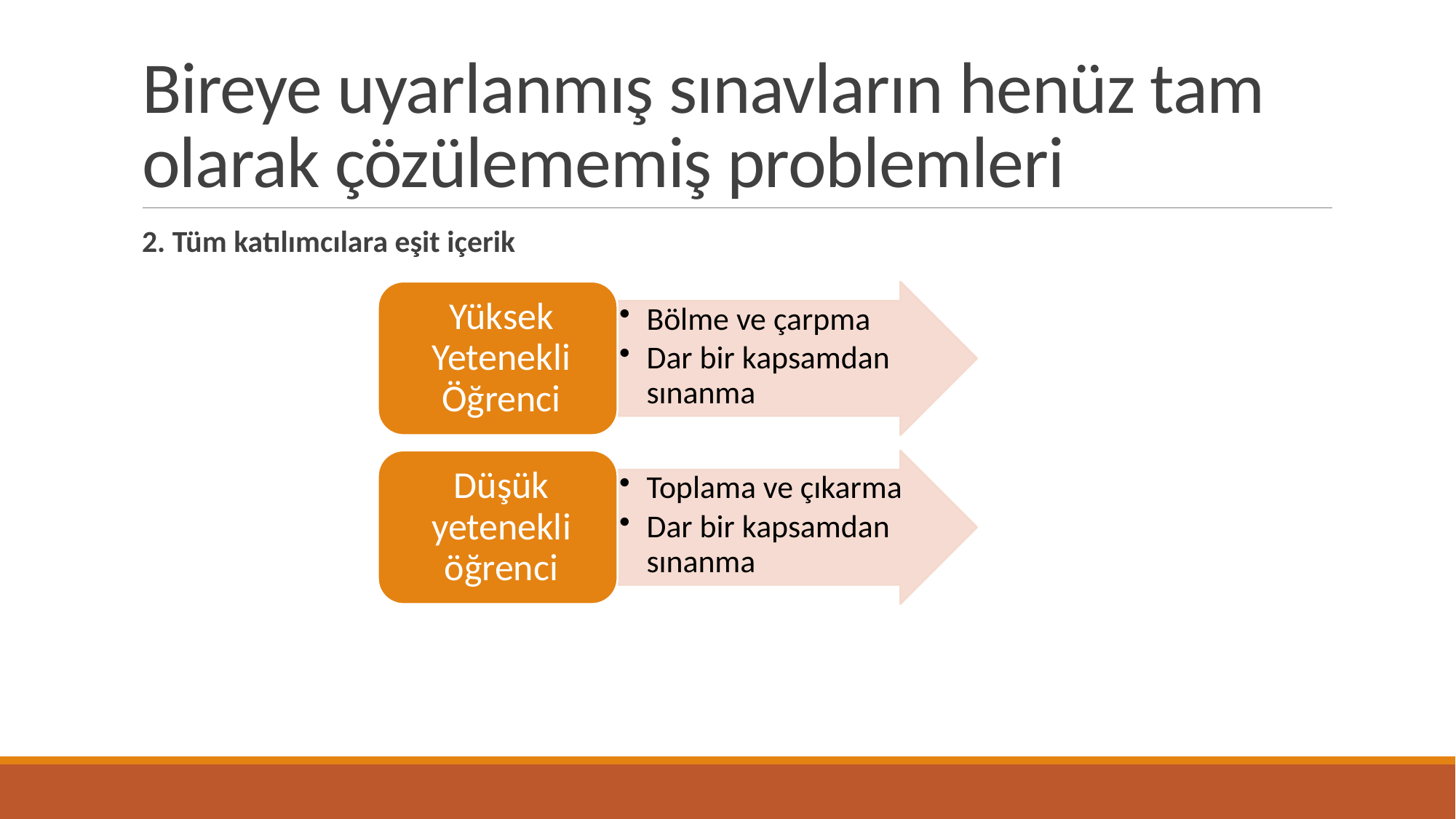

# Bireye uyarlanmış sınavların henüz tam olarak çözülememiş problemleri
2. Tüm katılımcılara eşit içerik

Bölme ve çarpma
Dar bir kapsamdan sınanma
Yüksek Yetenekli Öğrenci
Toplama ve çıkarma
Dar bir kapsamdan sınanma
Düşük yetenekli öğrenci